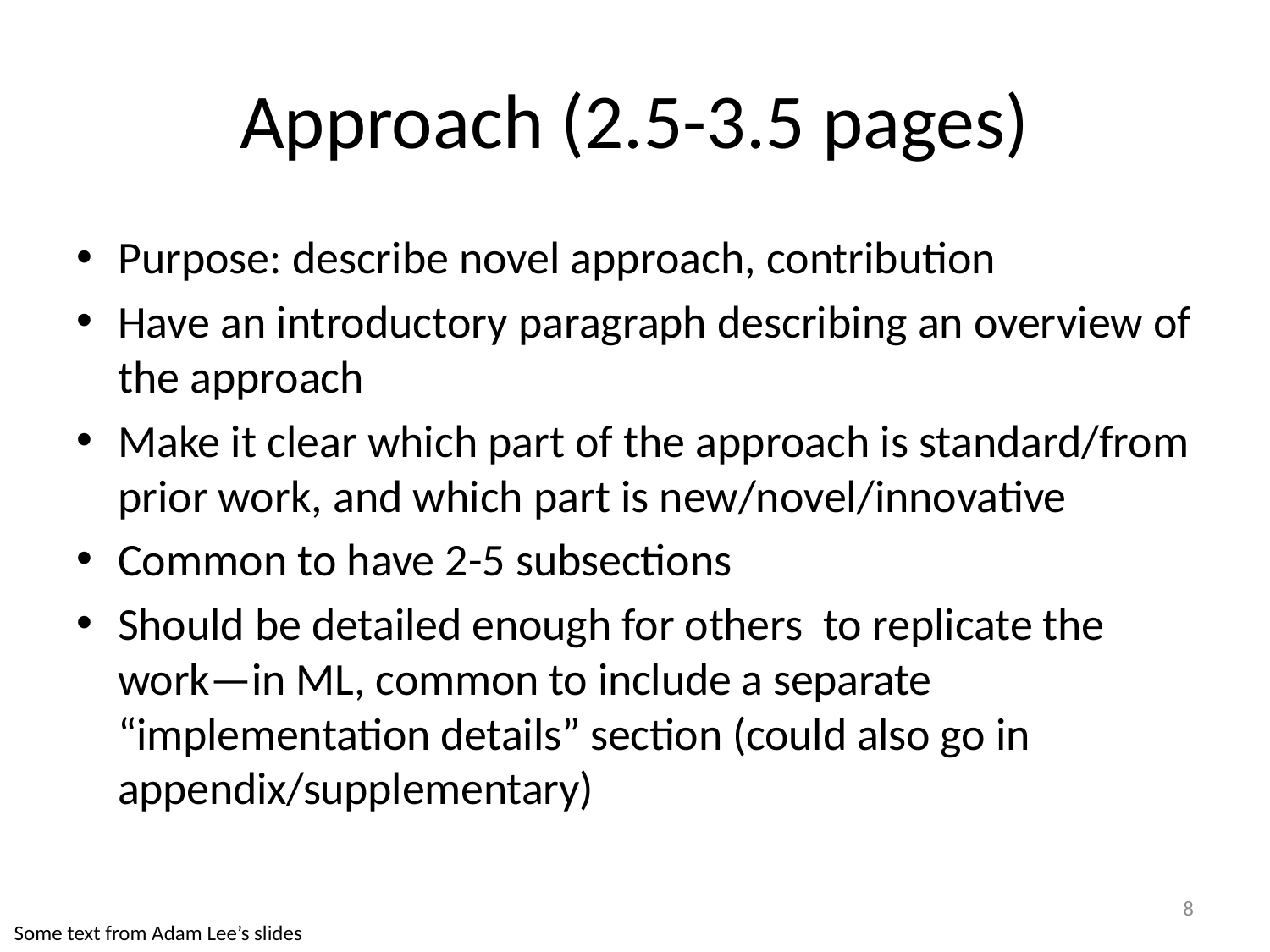

# Approach (2.5-3.5 pages)
Purpose: describe novel approach, contribution
Have an introductory paragraph describing an overview of the approach
Make it clear which part of the approach is standard/from prior work, and which part is new/novel/innovative
Common to have 2-5 subsections
Should be detailed enough for others  to replicate the work—in ML, common to include a separate “implementation details” section (could also go in appendix/supplementary)

8
Some text from Adam Lee’s slides